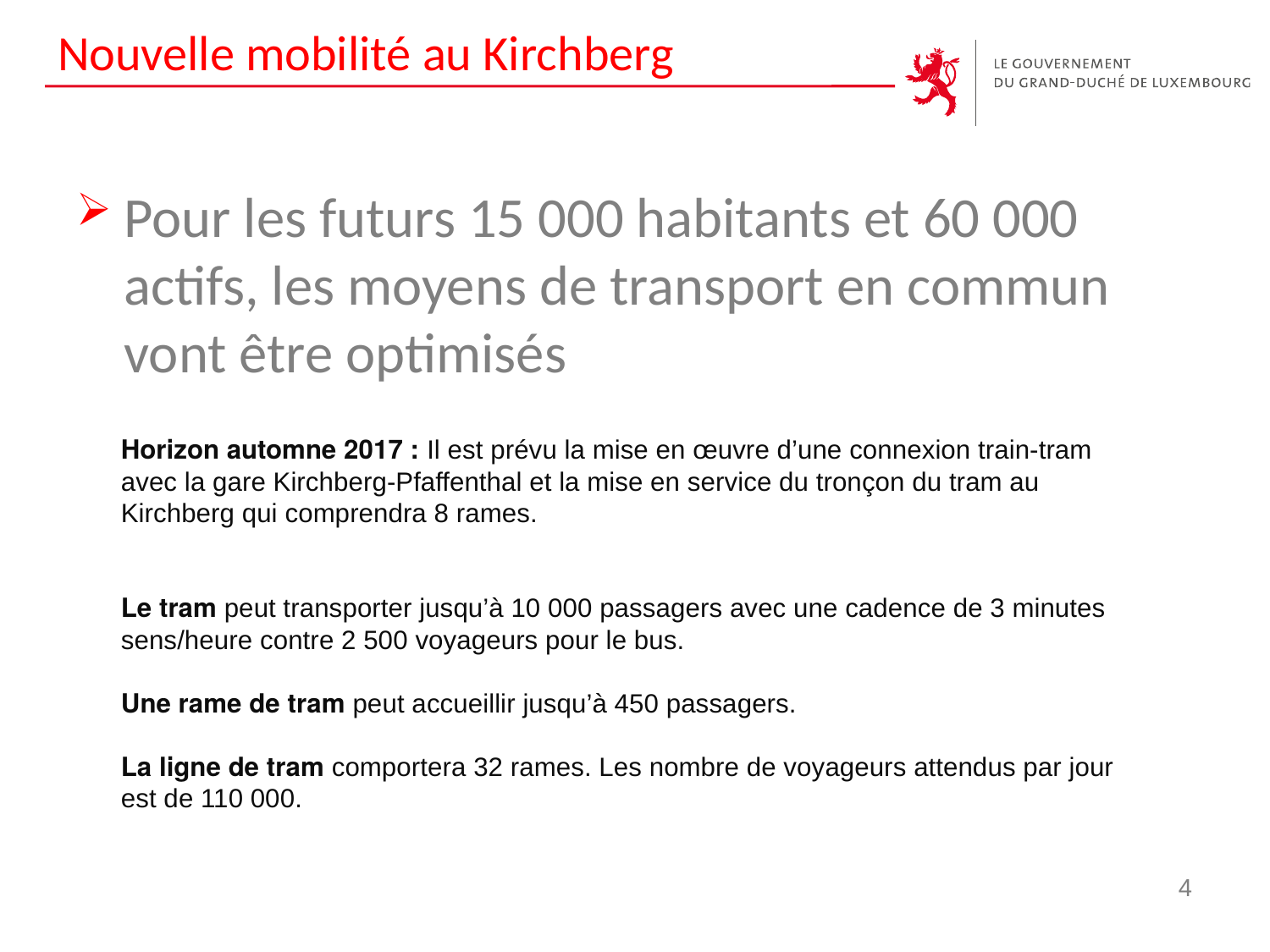

# Nouvelle mobilité au Kirchberg
Pour les futurs 15 000 habitants et 60 000 actifs, les moyens de transport en commun vont être optimisés
Horizon automne 2017 : Il est prévu la mise en œuvre d’une connexion train-tram avec la gare Kirchberg-Pfaffenthal et la mise en service du tronçon du tram au Kirchberg qui comprendra 8 rames.

Le tram peut transporter jusqu’à 10 000 passagers avec une cadence de 3 minutes sens/heure contre 2 500 voyageurs pour le bus.

Une rame de tram peut accueillir jusqu’à 450 passagers.

La ligne de tram comportera 32 rames. Les nombre de voyageurs attendus par jour est de 110 000.
4